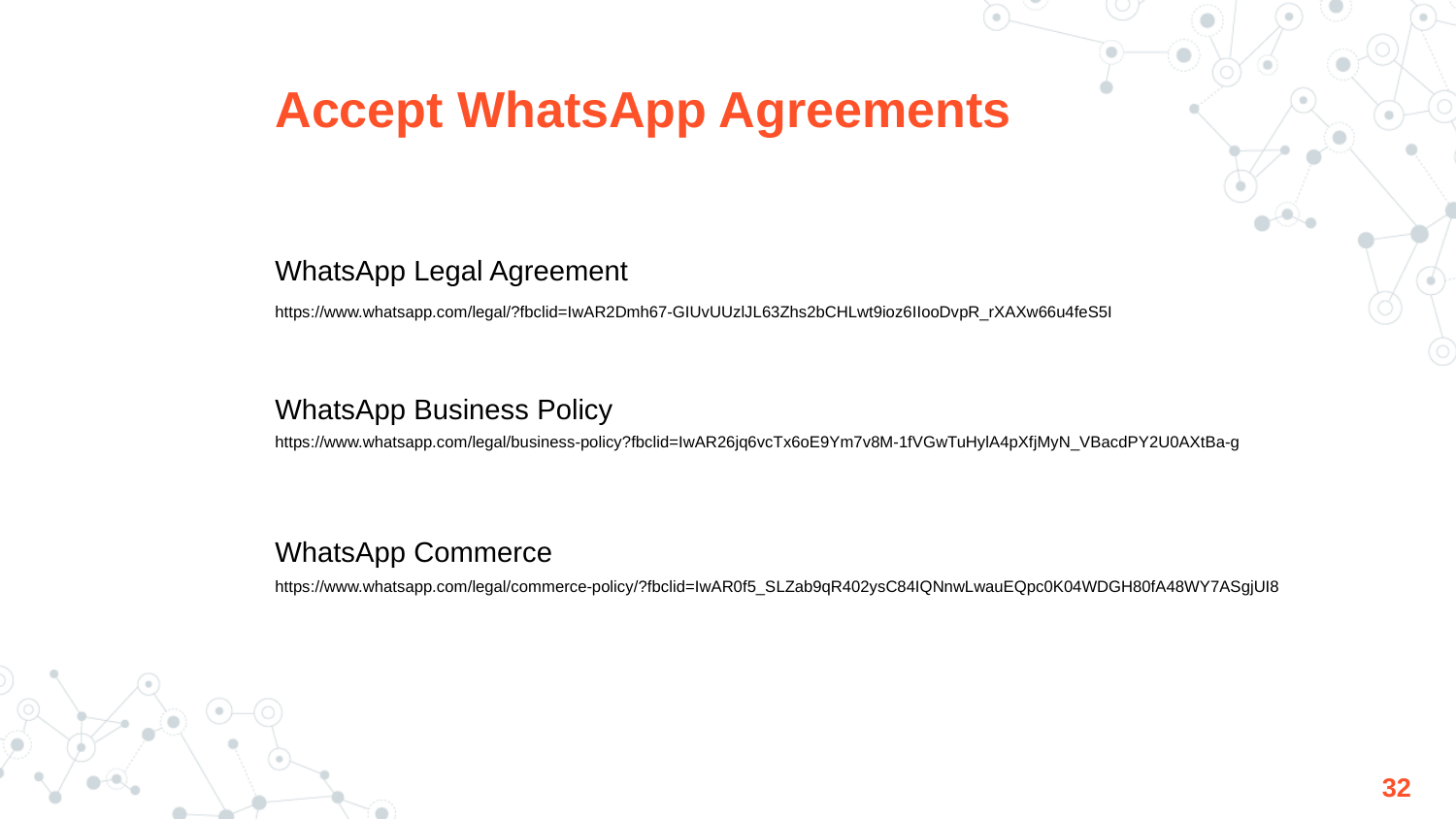

Accept WhatsApp Agreements
WhatsApp Legal Agreement
https://www.whatsapp.com/legal/?fbclid=IwAR2Dmh67-GIUvUUzlJL63Zhs2bCHLwt9ioz6IIooDvpR_rXAXw66u4feS5I
WhatsApp Business Policy
https://www.whatsapp.com/legal/business-policy?fbclid=IwAR26jq6vcTx6oE9Ym7v8M-1fVGwTuHylA4pXfjMyN_VBacdPY2U0AXtBa-g
WhatsApp Commerce
https://www.whatsapp.com/legal/commerce-policy/?fbclid=IwAR0f5_SLZab9qR402ysC84IQNnwLwauEQpc0K04WDGH80fA48WY7ASgjUI8
32